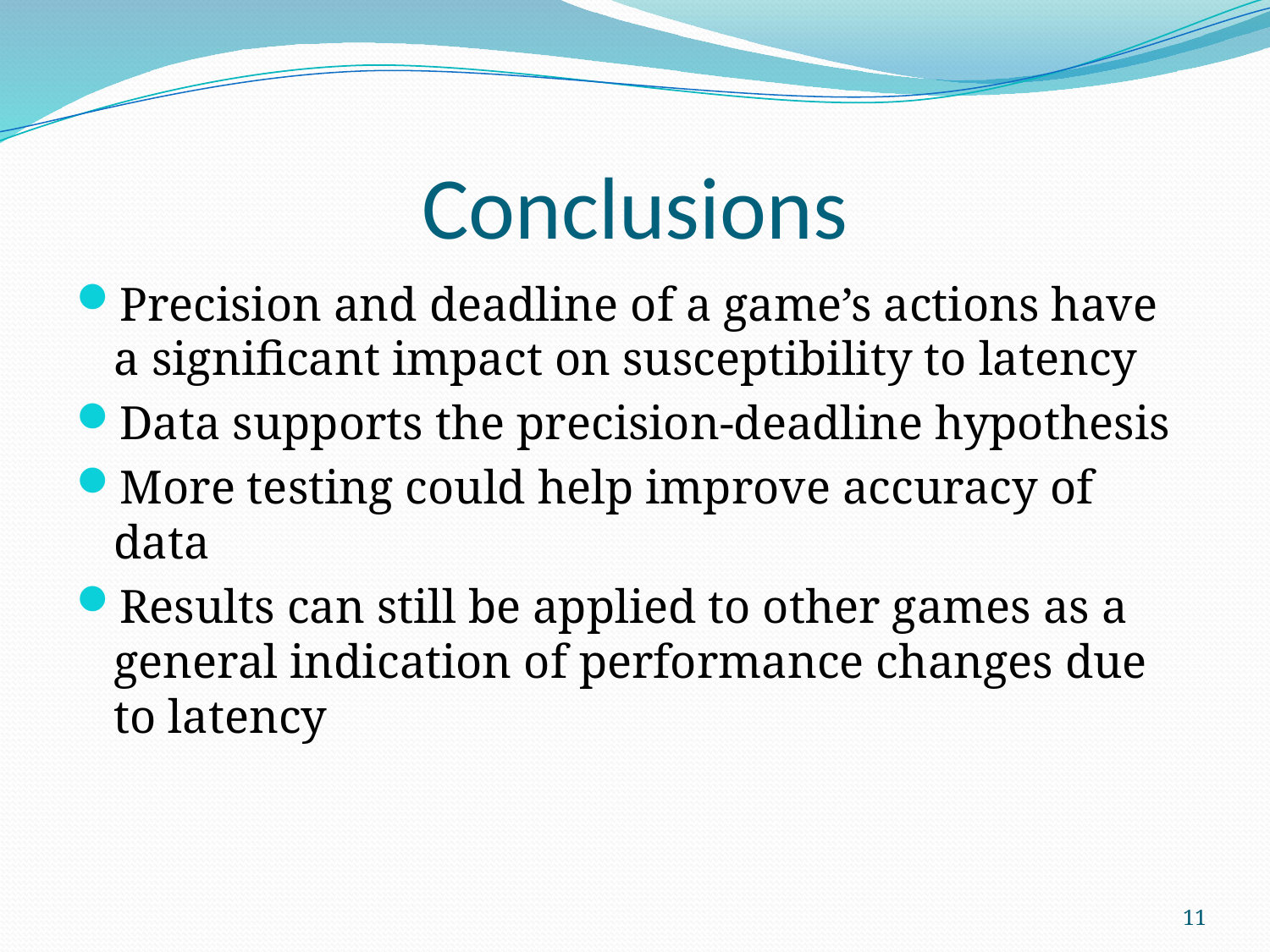

# Conclusions
Precision and deadline of a game’s actions have a significant impact on susceptibility to latency
Data supports the precision-deadline hypothesis
More testing could help improve accuracy of data
Results can still be applied to other games as a general indication of performance changes due to latency
11